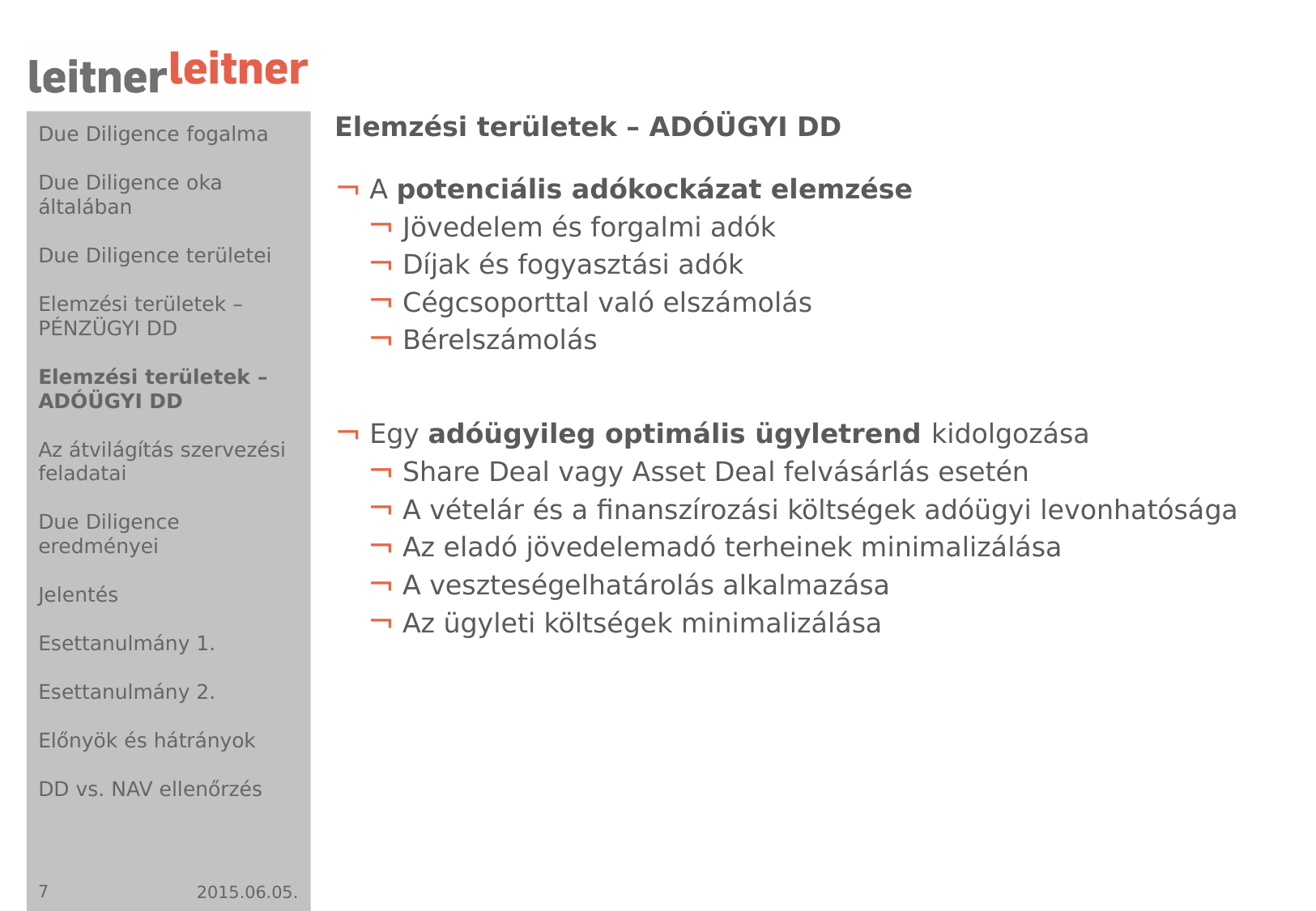

# Elemzési területek – ADÓÜGYI DD
Due Diligence fogalma

Due Diligence oka általában

Due Diligence területei

Elemzési területek – PÉNZÜGYI DD

Elemzési területek – ADÓÜGYI DD

Az átvilágítás szervezési feladatai

Due Diligence eredményei

Jelentés

Esettanulmány 1.
Esettanulmány 2.

Előnyök és hátrányok

DD vs. NAV ellenőrzés

A potenciális adókockázat elemzése
Jövedelem és forgalmi adók
Díjak és fogyasztási adók
Cégcsoporttal való elszámolás
Bérelszámolás

Egy adóügyileg optimális ügyletrend kidolgozása
Share Deal vagy Asset Deal felvásárlás esetén
A vételár és a finanszírozási költségek adóügyi levonhatósága
Az eladó jövedelemadó terheinek minimalizálása
A veszteségelhatárolás alkalmazása
Az ügyleti költségek minimalizálása